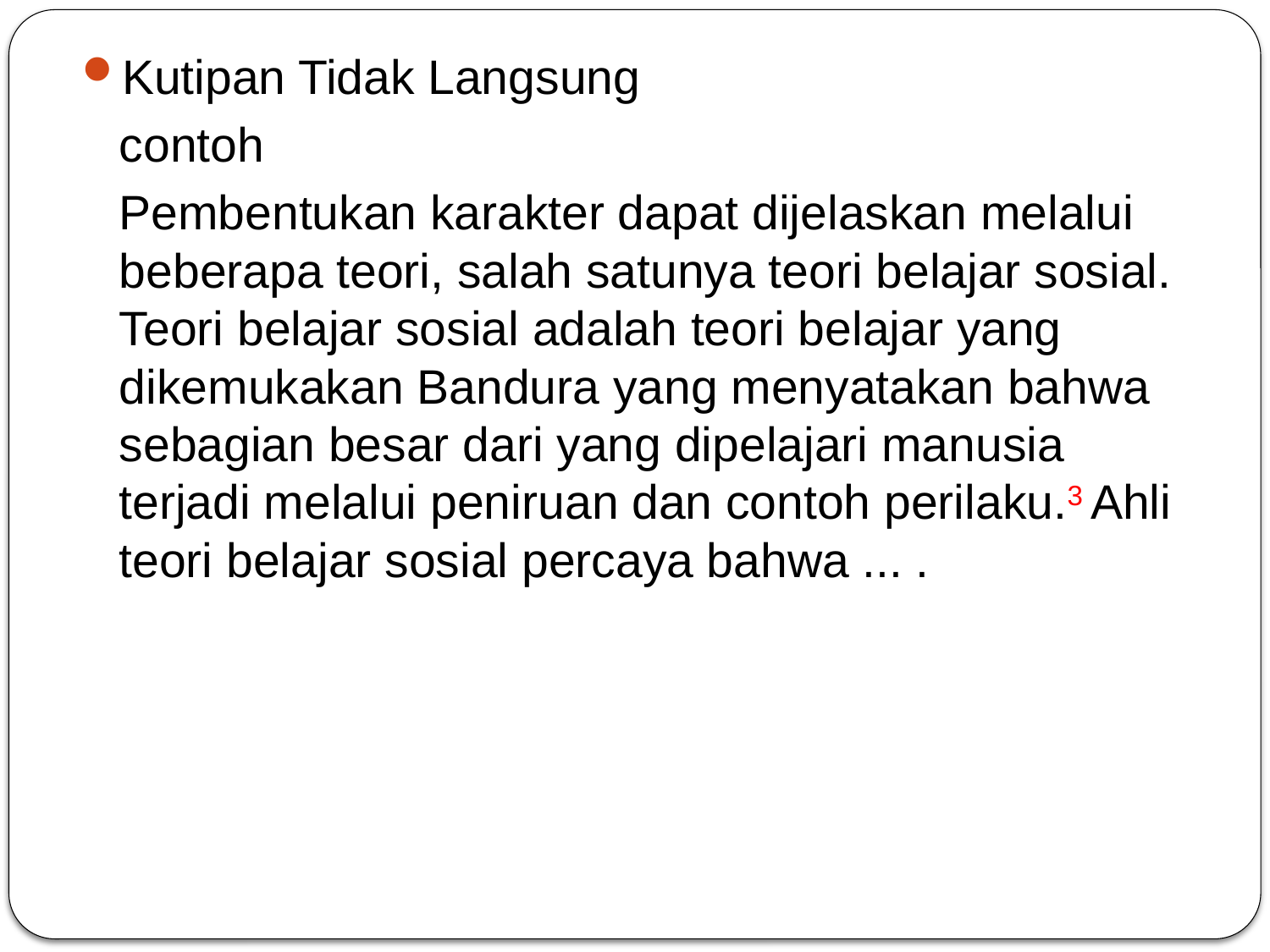

Kutipan Tidak Langsung
	contoh
	Pembentukan karakter dapat dijelaskan melalui beberapa teori, salah satunya teori belajar sosial. Teori belajar sosial adalah teori belajar yang dikemukakan Bandura yang menyatakan bahwa sebagian besar dari yang dipelajari manusia terjadi melalui peniruan dan contoh perilaku.3 Ahli teori belajar sosial percaya bahwa ... .